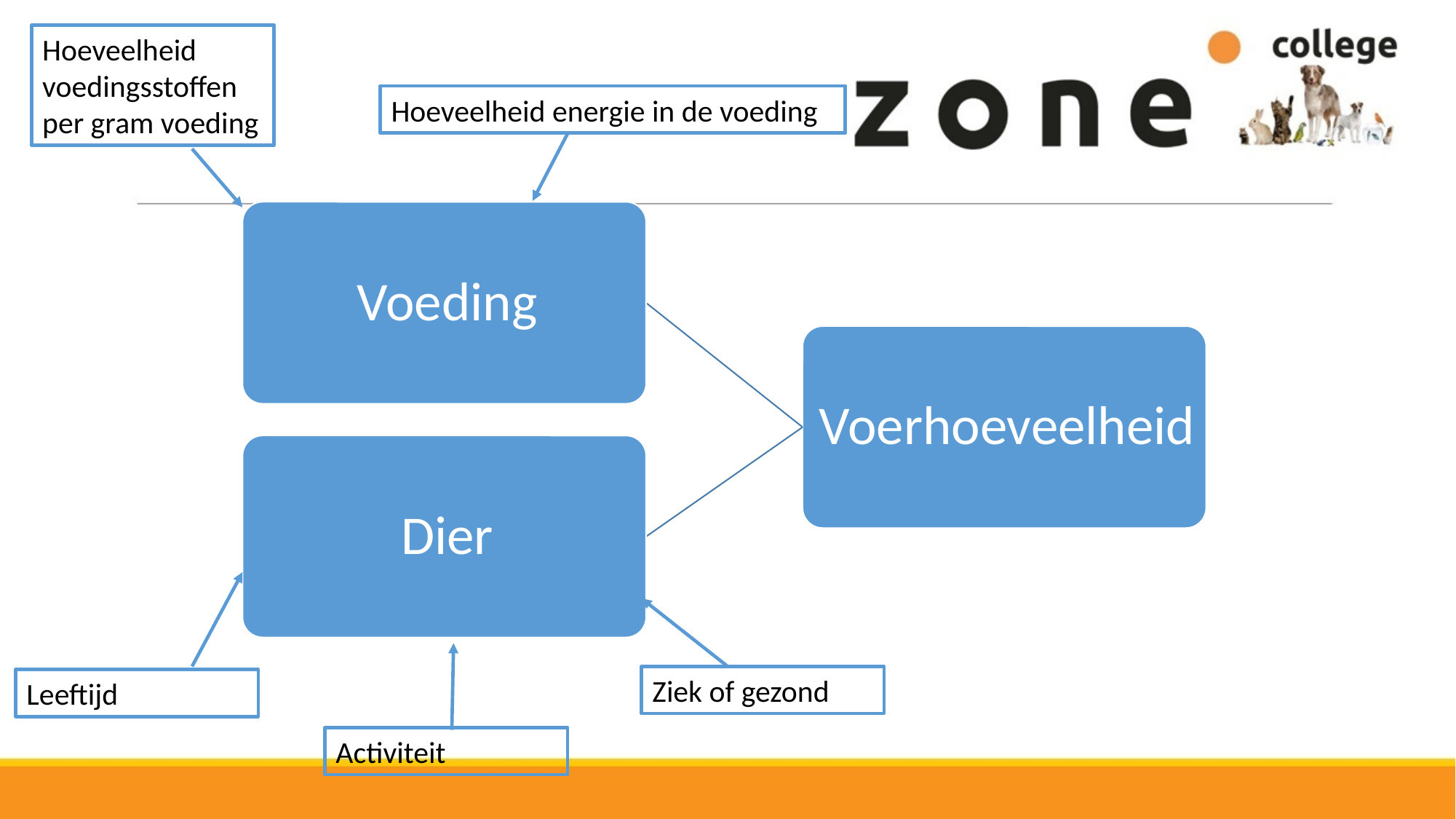

Hoeveelheid voedingsstoffen per gram voeding
Voerhoeveelheid

Voeding

Dier
Hoeveelheid energie in de voeding

Ziek of gezond
Leeftijd
Activiteit